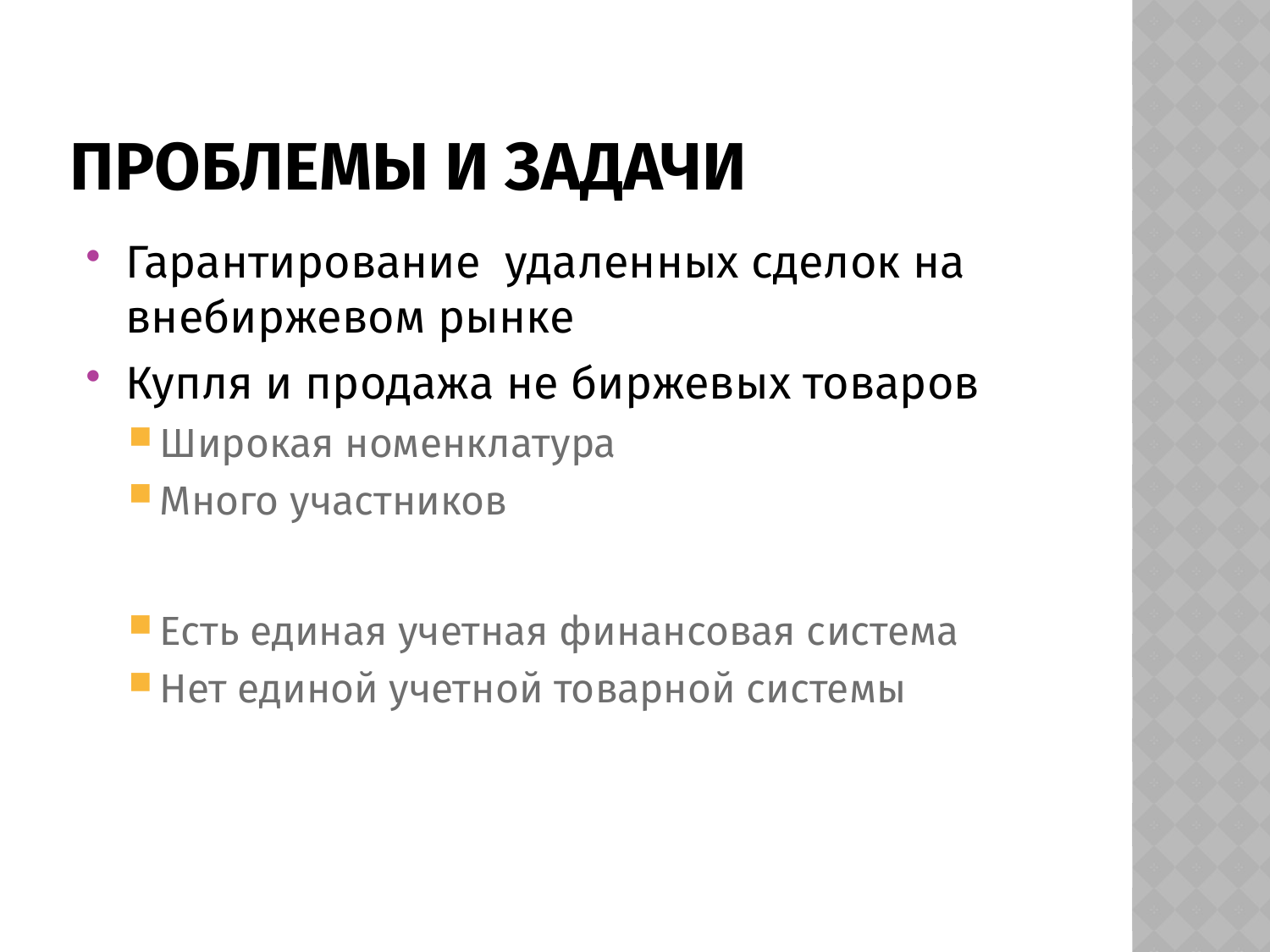

# Проблемы и задачи
Гарантирование  удаленных сделок на внебиржевом рынке
Купля и продажа не биржевых товаров
Широкая номенклатура
Много участников

Есть единая учетная финансовая система
Нет единой учетной товарной системы